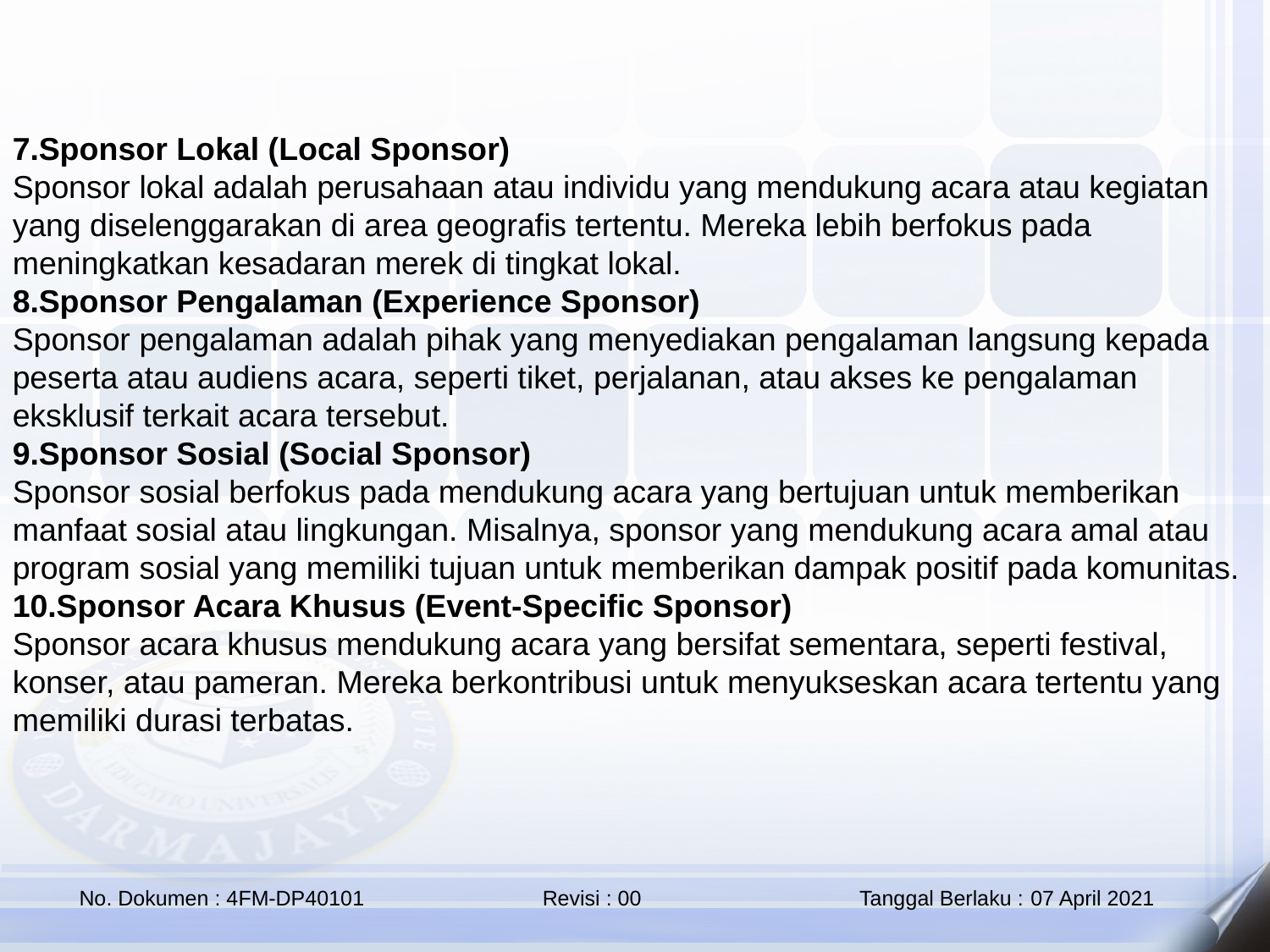

Sponsor Lokal (Local Sponsor)
Sponsor lokal adalah perusahaan atau individu yang mendukung acara atau kegiatan yang diselenggarakan di area geografis tertentu. Mereka lebih berfokus pada meningkatkan kesadaran merek di tingkat lokal.
Sponsor Pengalaman (Experience Sponsor)
Sponsor pengalaman adalah pihak yang menyediakan pengalaman langsung kepada peserta atau audiens acara, seperti tiket, perjalanan, atau akses ke pengalaman eksklusif terkait acara tersebut.
Sponsor Sosial (Social Sponsor)
Sponsor sosial berfokus pada mendukung acara yang bertujuan untuk memberikan manfaat sosial atau lingkungan. Misalnya, sponsor yang mendukung acara amal atau program sosial yang memiliki tujuan untuk memberikan dampak positif pada komunitas.
Sponsor Acara Khusus (Event-Specific Sponsor)
Sponsor acara khusus mendukung acara yang bersifat sementara, seperti festival, konser, atau pameran. Mereka berkontribusi untuk menyukseskan acara tertentu yang memiliki durasi terbatas.